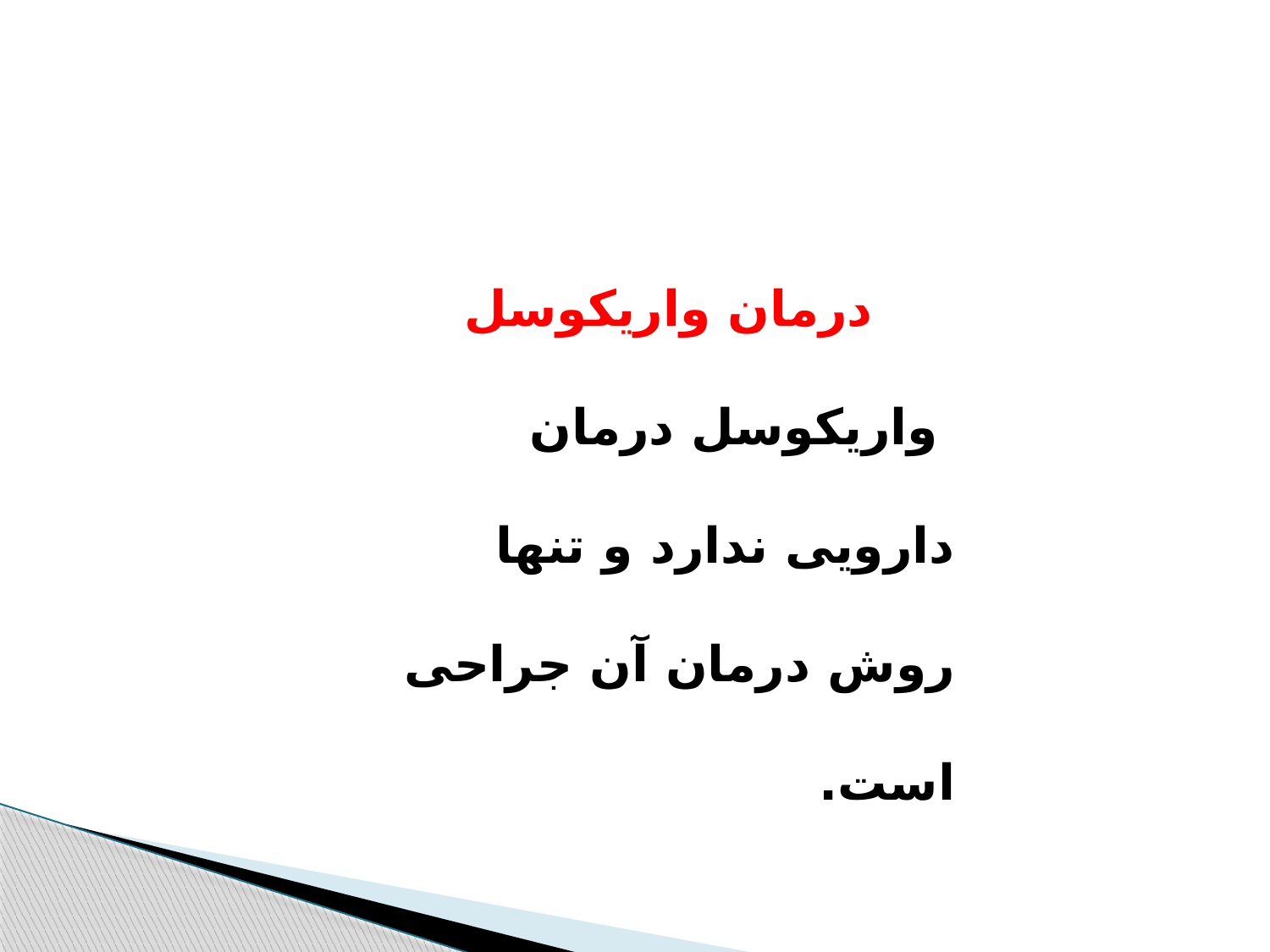

درمان واریکوسل
 واریکوسل درمان دارویی ندارد و تنها روش درمان آن جراحی است.